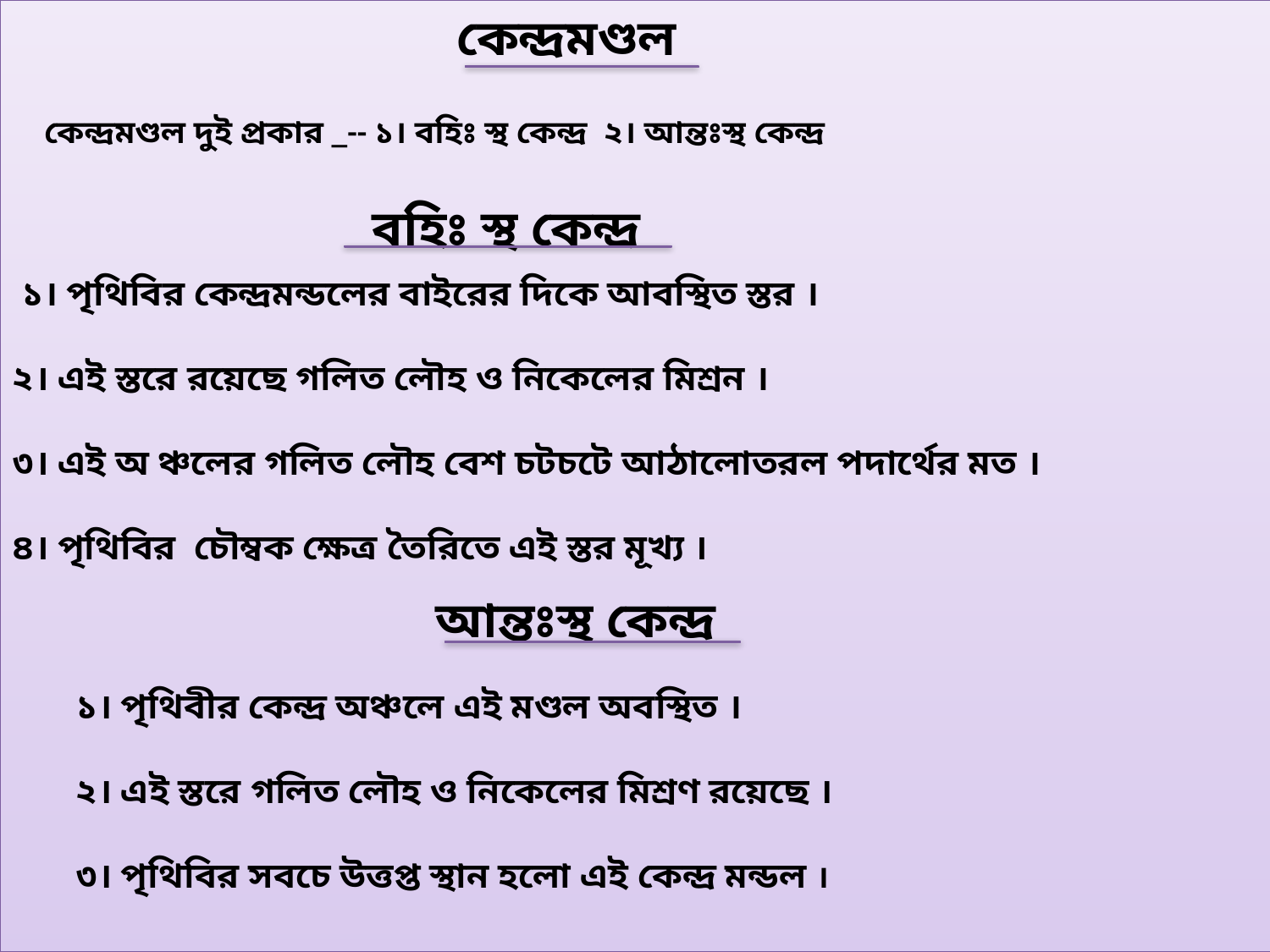

কেন্দ্রমণ্ডল

কেন্দ্রমণ্ডল দুই প্রকার _-- ১। বহিঃ স্থ কেন্দ্র  ২। আন্তঃস্থ কেন্দ্র
বহিঃ স্থ কেন্দ্র

 ১। পৃথিবির কেন্দ্রমন্ডলের বাইরের দিকে আবস্থিত স্তর ।

২। এই স্তরে রয়েছে গলিত লৌহ ও নিকেলের মিশ্রন ।

৩। এই অ ঞ্চলের গলিত লৌহ বেশ চটচটে আঠালোতরল পদার্থের মত ।

৪। পৃথিবির  চৌম্বক ক্ষেত্র তৈরিতে এই স্তর মূখ্য ।
আন্তঃস্থ কেন্দ্র

১। পৃথিবীর কেন্দ্র অঞ্চলে এই মণ্ডল অবস্থিত ।

২। এই স্তরে গলিত লৌহ ও নিকেলের মিশ্রণ রয়েছে ।

৩। পৃথিবির সবচে উত্তপ্ত স্থান হলো এই কেন্দ্র মন্ডল ।